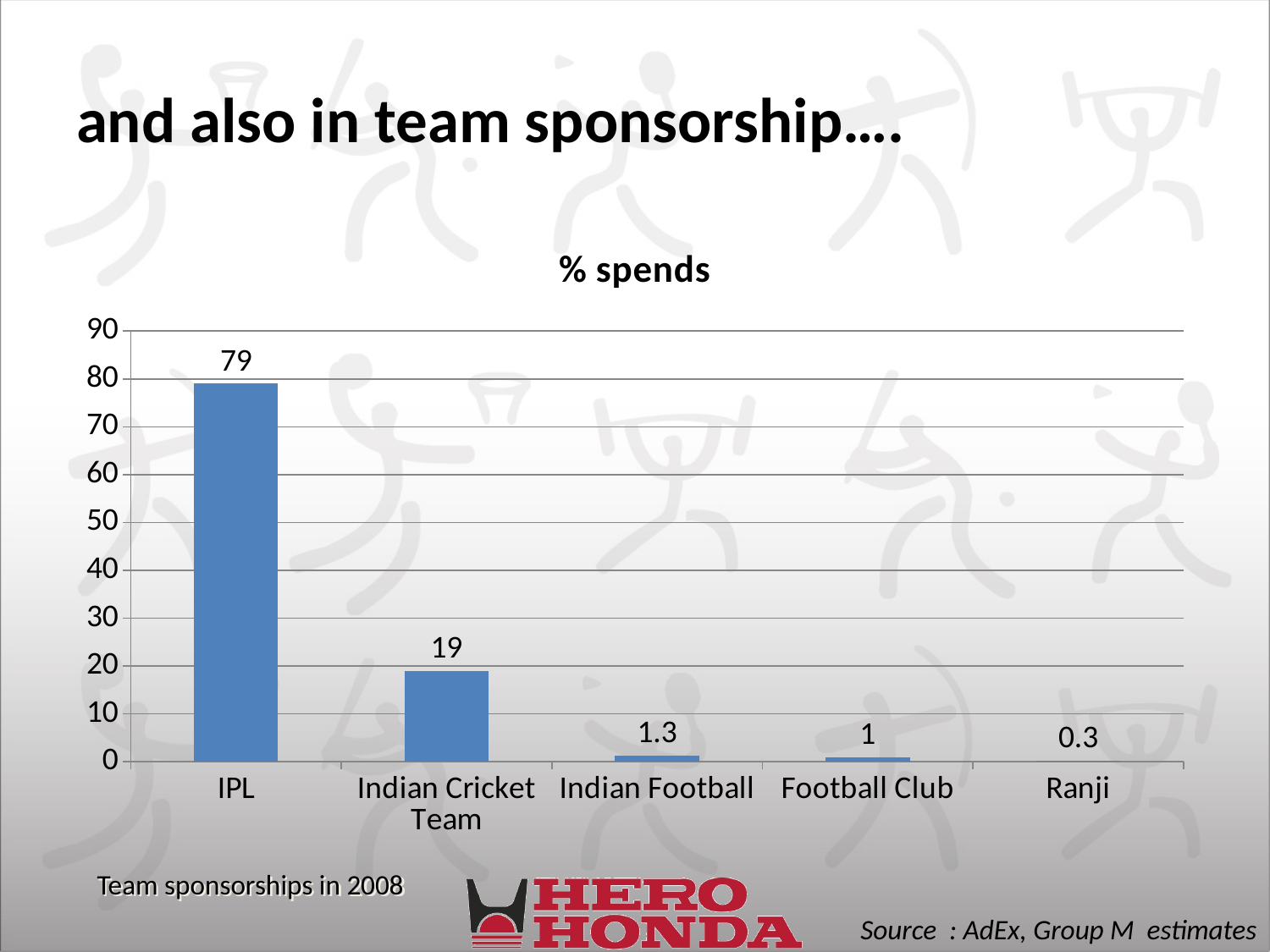

# and also in team sponsorship….

### Chart:

| Category | % spends |
|---|---|
| IPL | 79.0 |
| Indian Cricket Team | 19.0 |
| Indian Football | 1.3 |
| Football Club | 1.0 |
| Ranji | 0.3000000000000003 |
Team sponsorships in 2008
Source  : AdEx, Group M  estimates